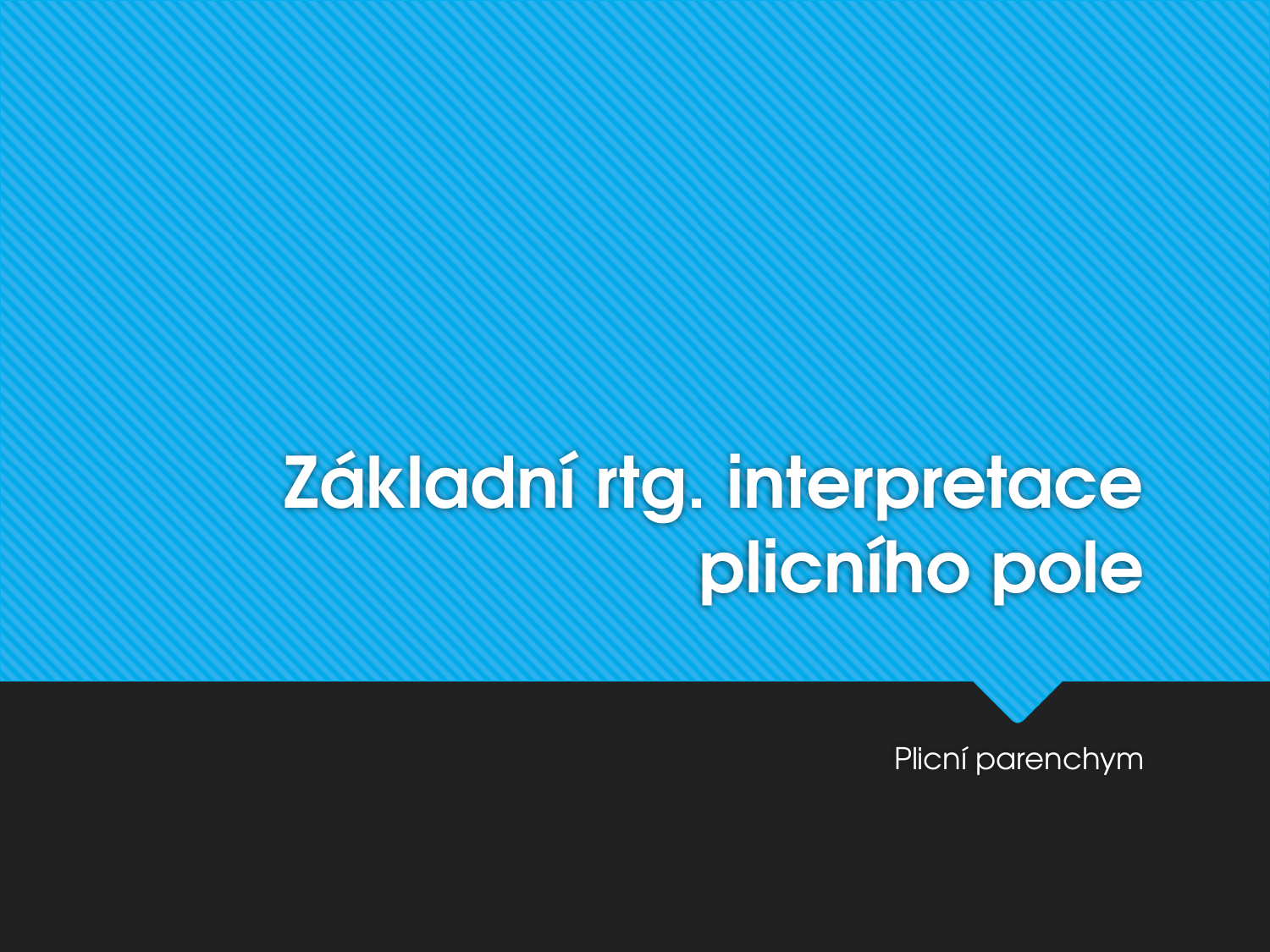

# Základní rtg. interpretace plicního pole
Plicní parenchym